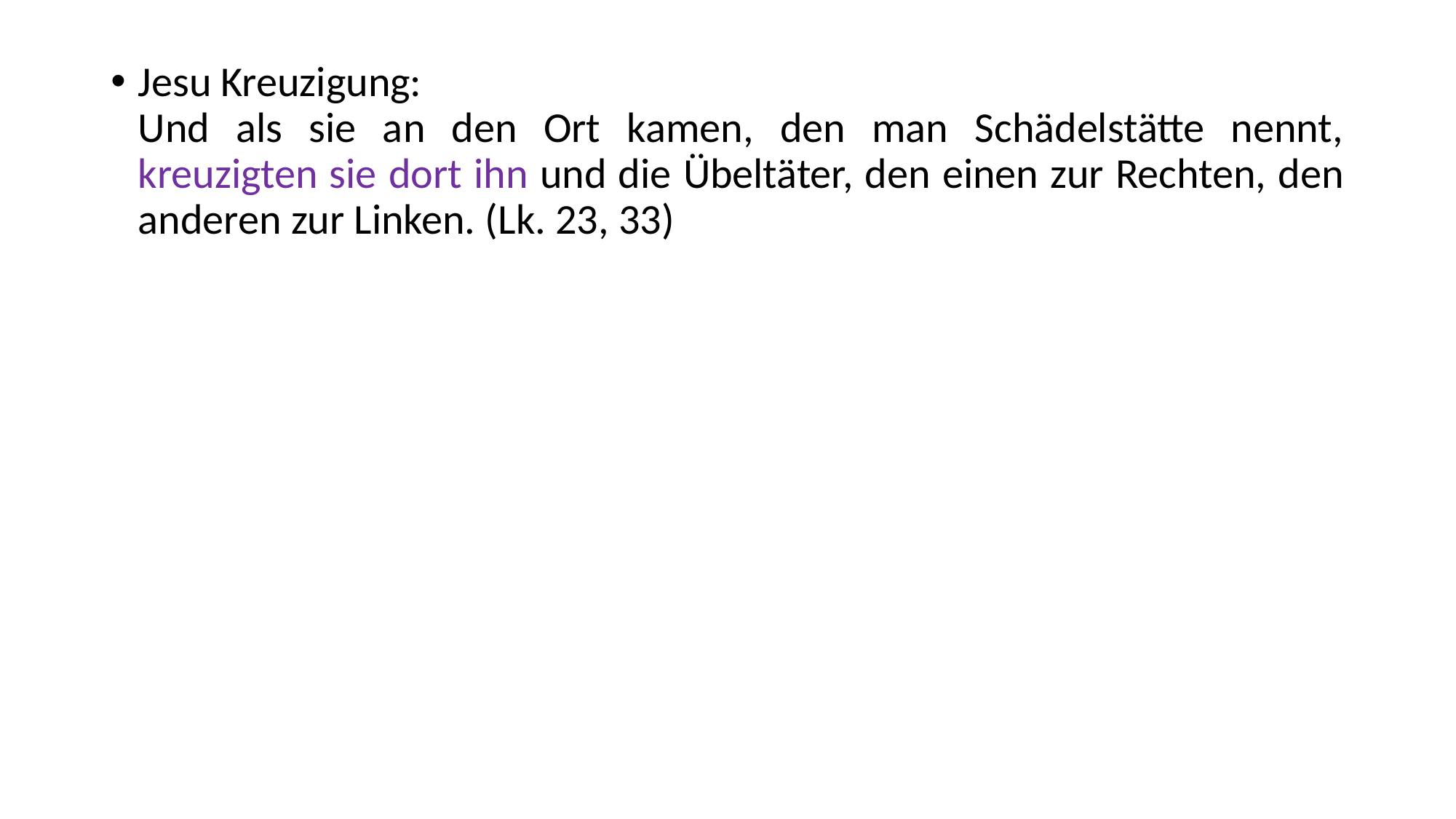

Jesu Kreuzigung:
Und als sie an den Ort kamen, den man Schädelstätte nennt, kreuzigten sie dort ihn und die Übeltäter, den einen zur Rechten, den anderen zur Linken. (Lk. 23, 33)